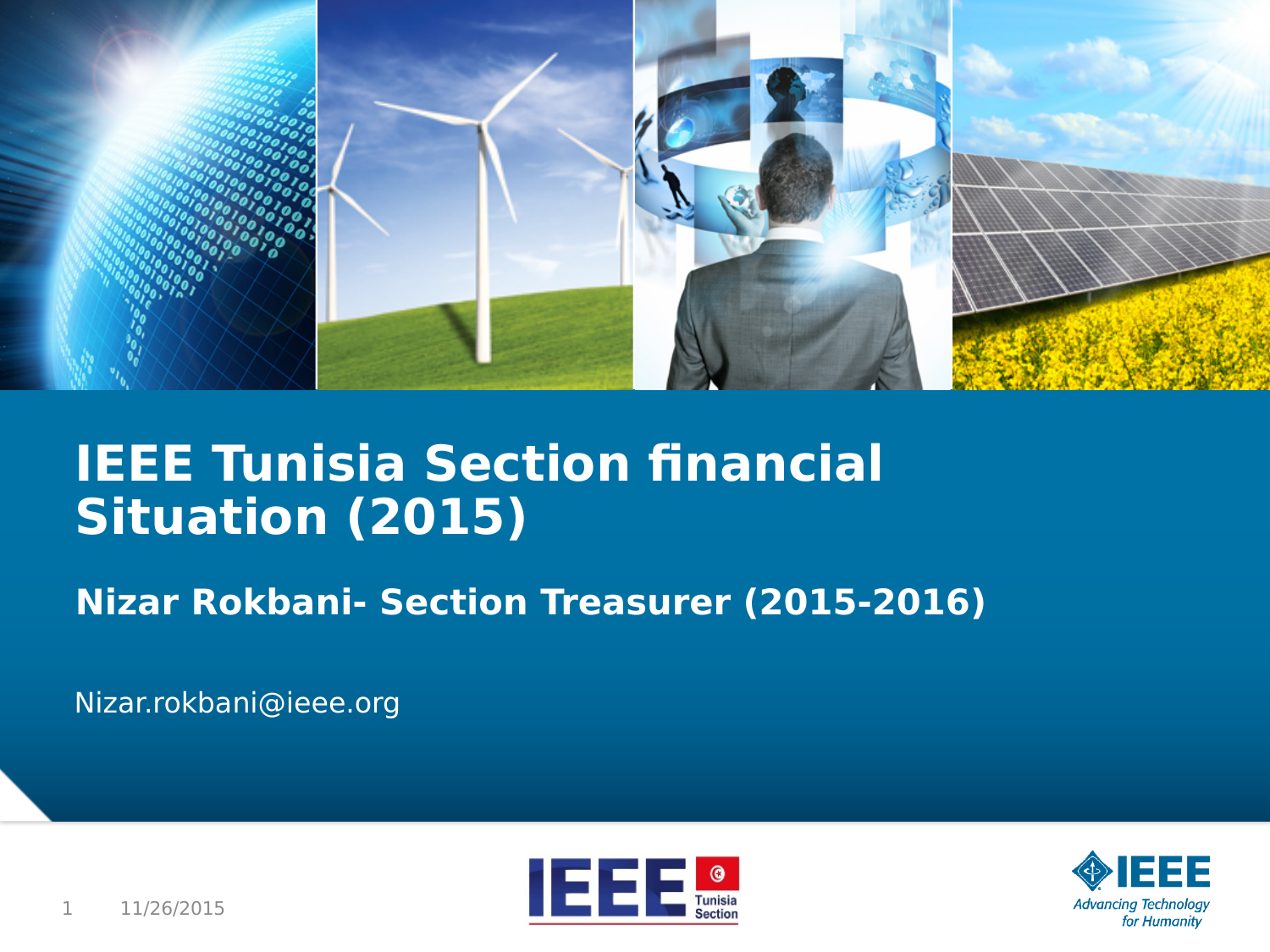

# IEEE Tunisia Section financial Situation (2015)
Nizar Rokbani- Section Treasurer (2015-2016)
Nizar.rokbani@ieee.org
1
11/26/2015